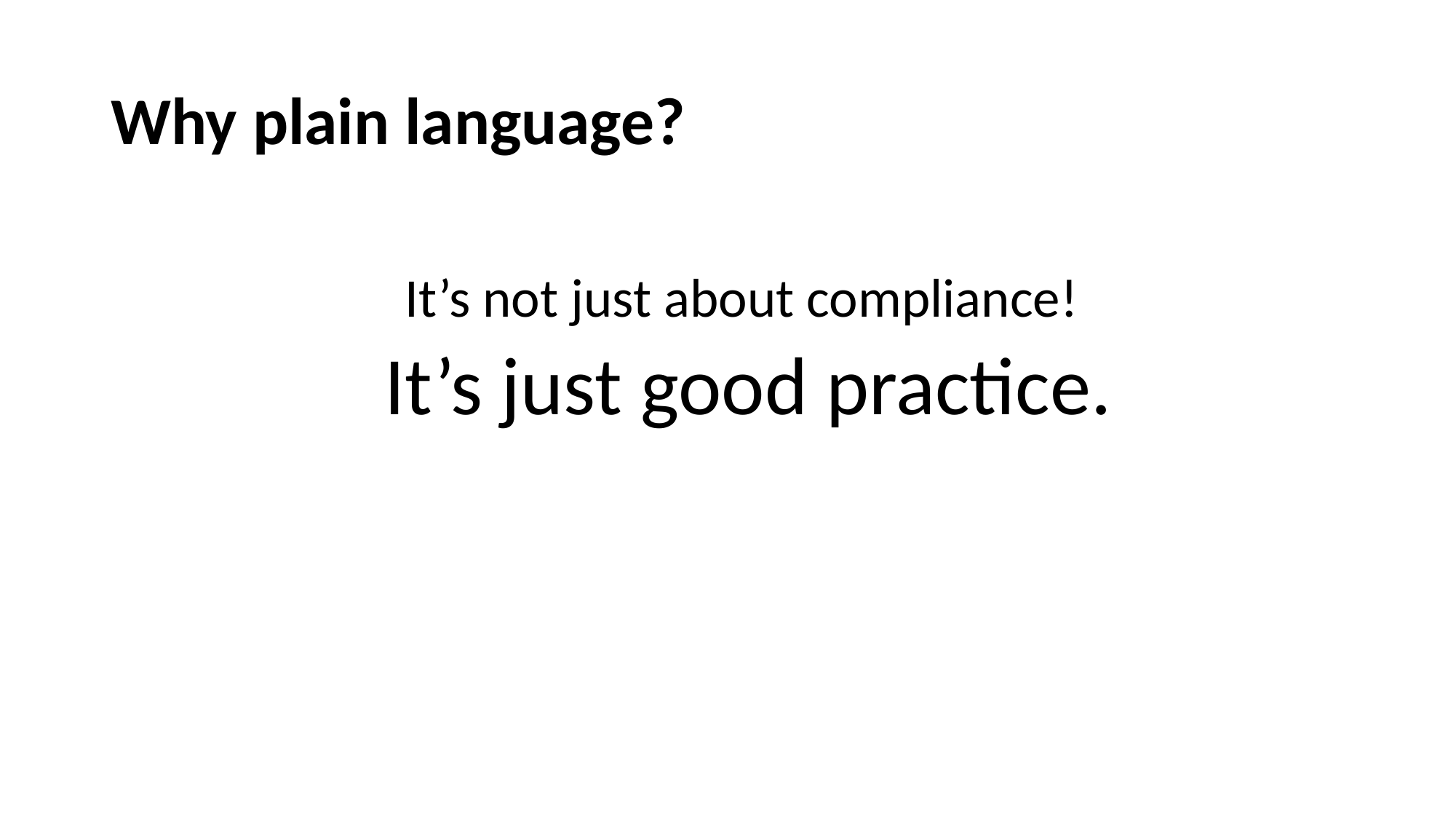

# Why plain language?
It’s not just about compliance!
It’s just good practice.